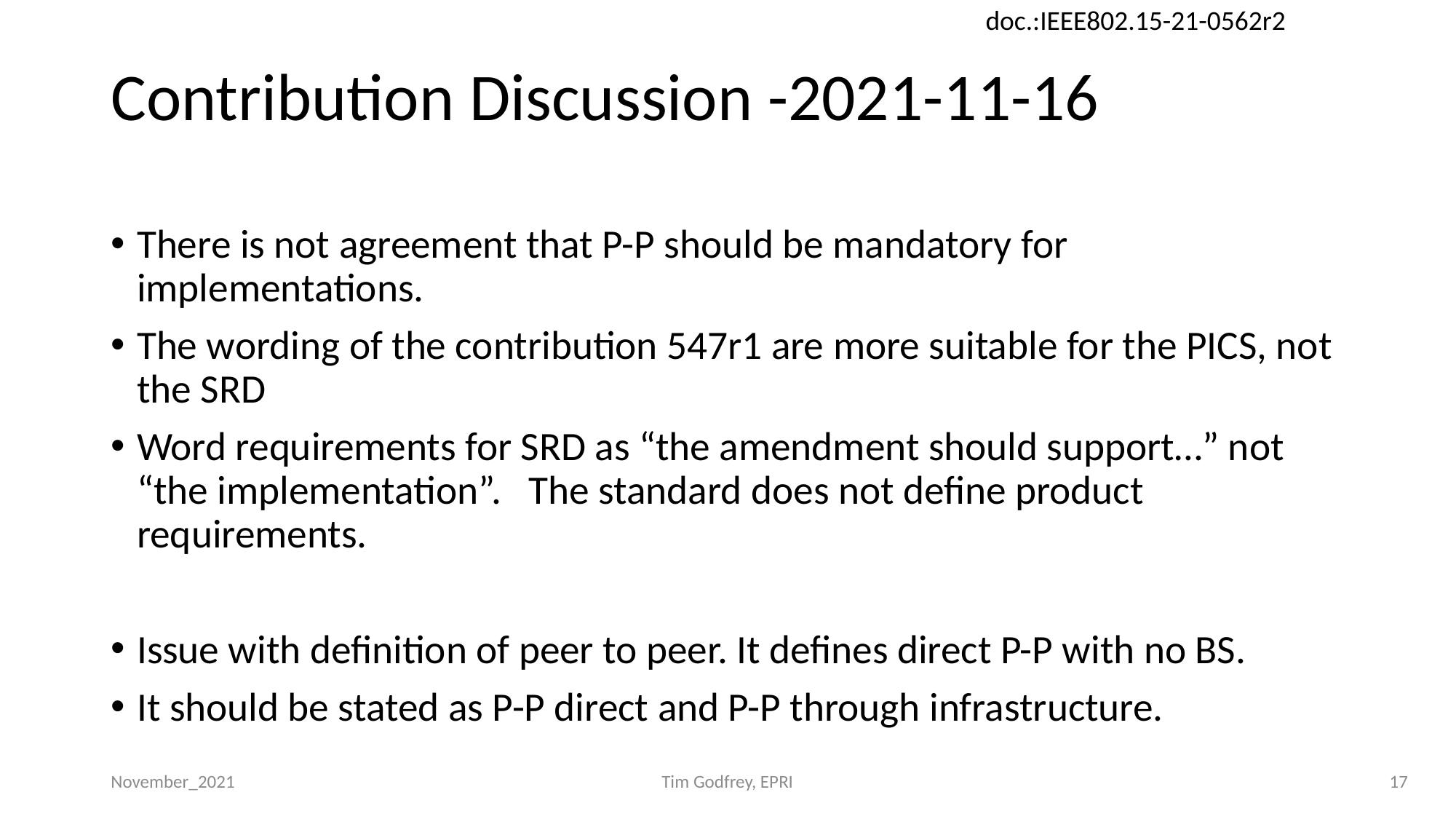

# Contribution Discussion -2021-11-16
There is not agreement that P-P should be mandatory for implementations.
The wording of the contribution 547r1 are more suitable for the PICS, not the SRD
Word requirements for SRD as “the amendment should support…” not “the implementation”.   The standard does not define product requirements.

Issue with definition of peer to peer. It defines direct P-P with no BS.
It should be stated as P-P direct and P-P through infrastructure.

November_2021
Tim Godfrey, EPRI
17